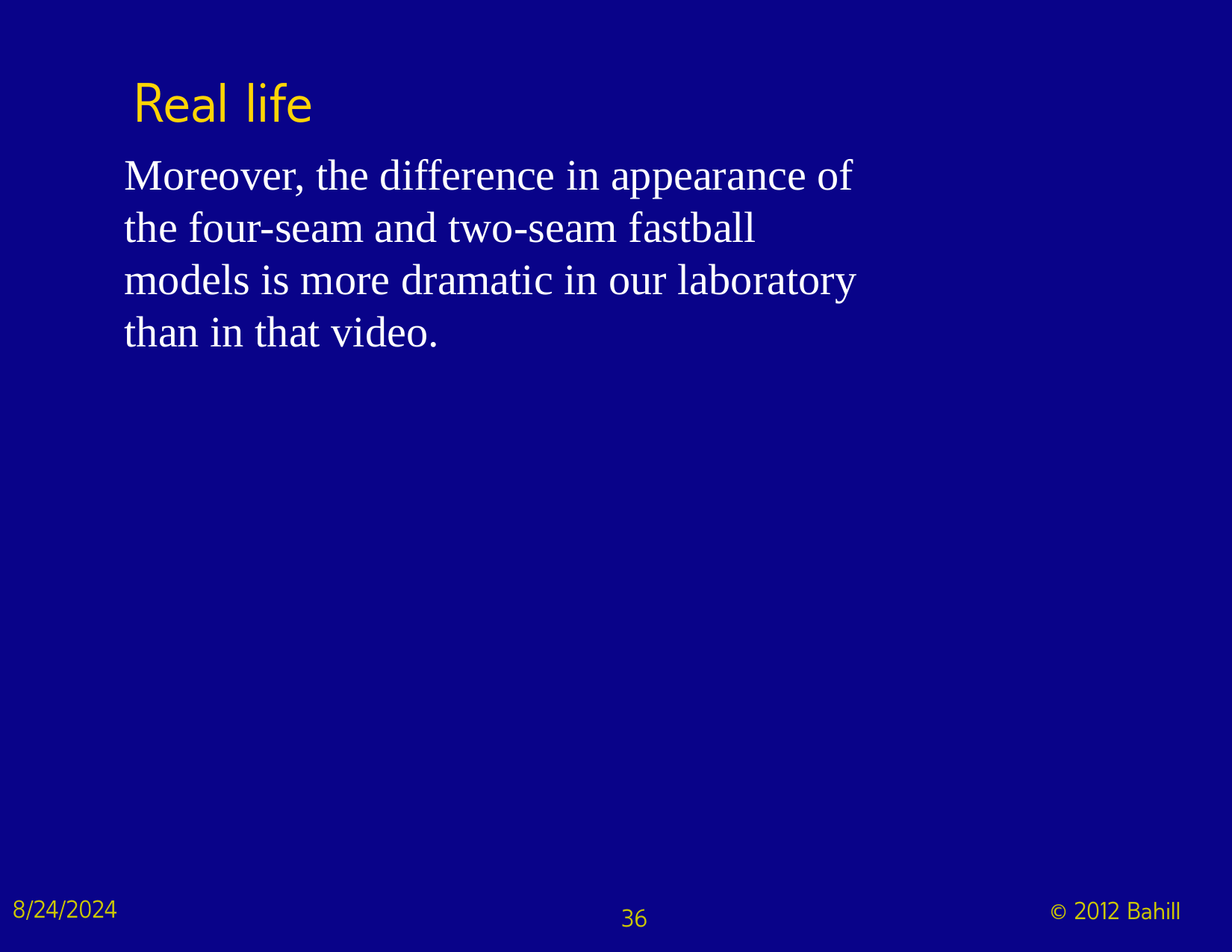

# Real life
Moreover, the difference in appearance of the four-seam and two-seam fastball models is more dramatic in our laboratory than in that video.
8/24/2024
© 2012 Bahill
36